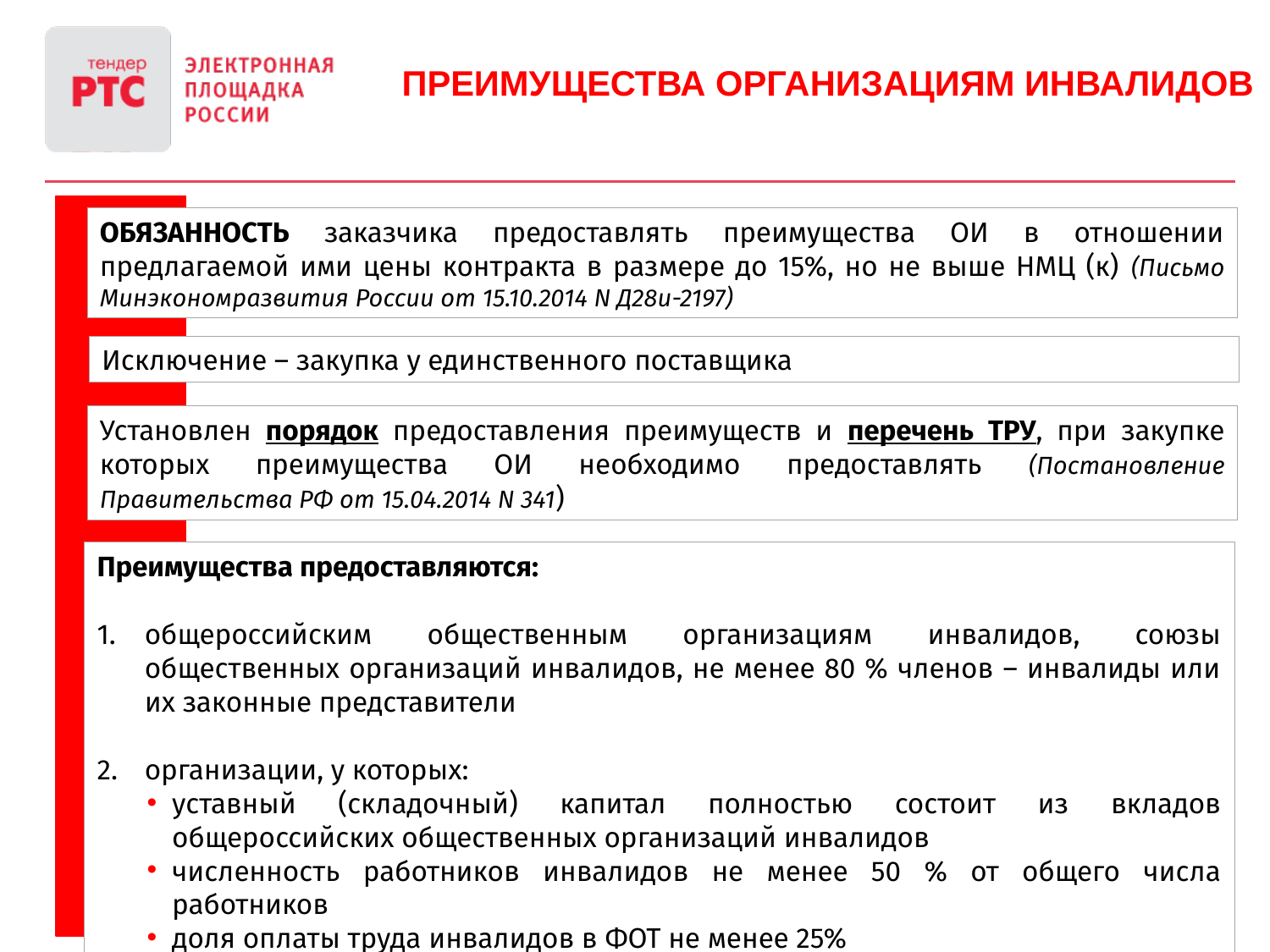

Преимущества организациям инвалидов

ОБЯЗАННОСТЬ заказчика предоставлять преимущества ОИ в отношении предлагаемой ими цены контракта в размере до 15%, но не выше НМЦ (к) (Письмо Минэкономразвития России от 15.10.2014 N Д28и-2197)
Исключение – закупка у единственного поставщика
Установлен порядок предоставления преимуществ и перечень ТРУ, при закупке которых преимущества ОИ необходимо предоставлять (Постановление Правительства РФ от 15.04.2014 N 341)
Преимущества предоставляются:

общероссийским общественным организациям инвалидов, союзы общественных организаций инвалидов, не менее 80 % членов – инвалиды или их законные представители

организации, у которых:
уставный (складочный) капитал полностью состоит из вкладов общероссийских общественных организаций инвалидов
численность работников инвалидов не менее 50 % от общего числа работников
доля оплаты труда инвалидов в ФОТ не менее 25%